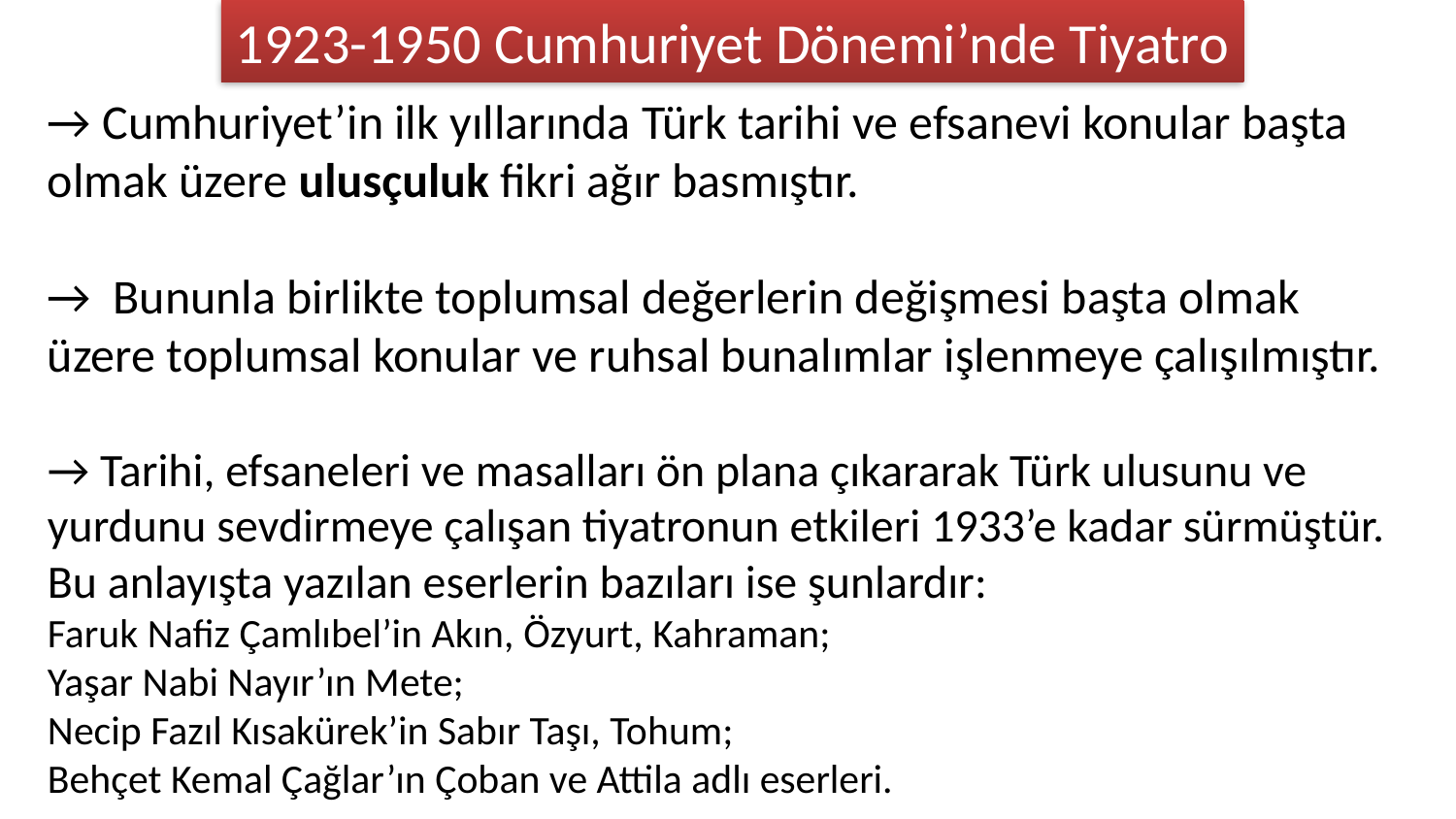

1923-1950 Cumhuriyet Dönemi’nde Tiyatro
→ Cumhuriyet’in ilk yıllarında Türk tarihi ve efsanevi konular başta olmak üzere ulusçuluk fikri ağır basmıştır.

→  Bununla birlikte toplumsal değerlerin değişmesi başta olmak üzere toplumsal konular ve ruhsal bunalımlar işlenmeye çalışılmıştır.

→ Tarihi, efsaneleri ve masalları ön plana çıkararak Türk ulusunu ve yurdunu sevdirmeye çalışan tiyatronun etkileri 1933’e kadar sürmüştür.  Bu anlayışta yazılan eserlerin bazıları ise şunlardır:
Faruk Nafiz Çamlıbel’in Akın, Özyurt, Kahraman;
Yaşar Nabi Nayır’ın Mete;
Necip Fazıl Kısakürek’in Sabır Taşı, Tohum;
Behçet Kemal Çağlar’ın Çoban ve Attila adlı eserleri.